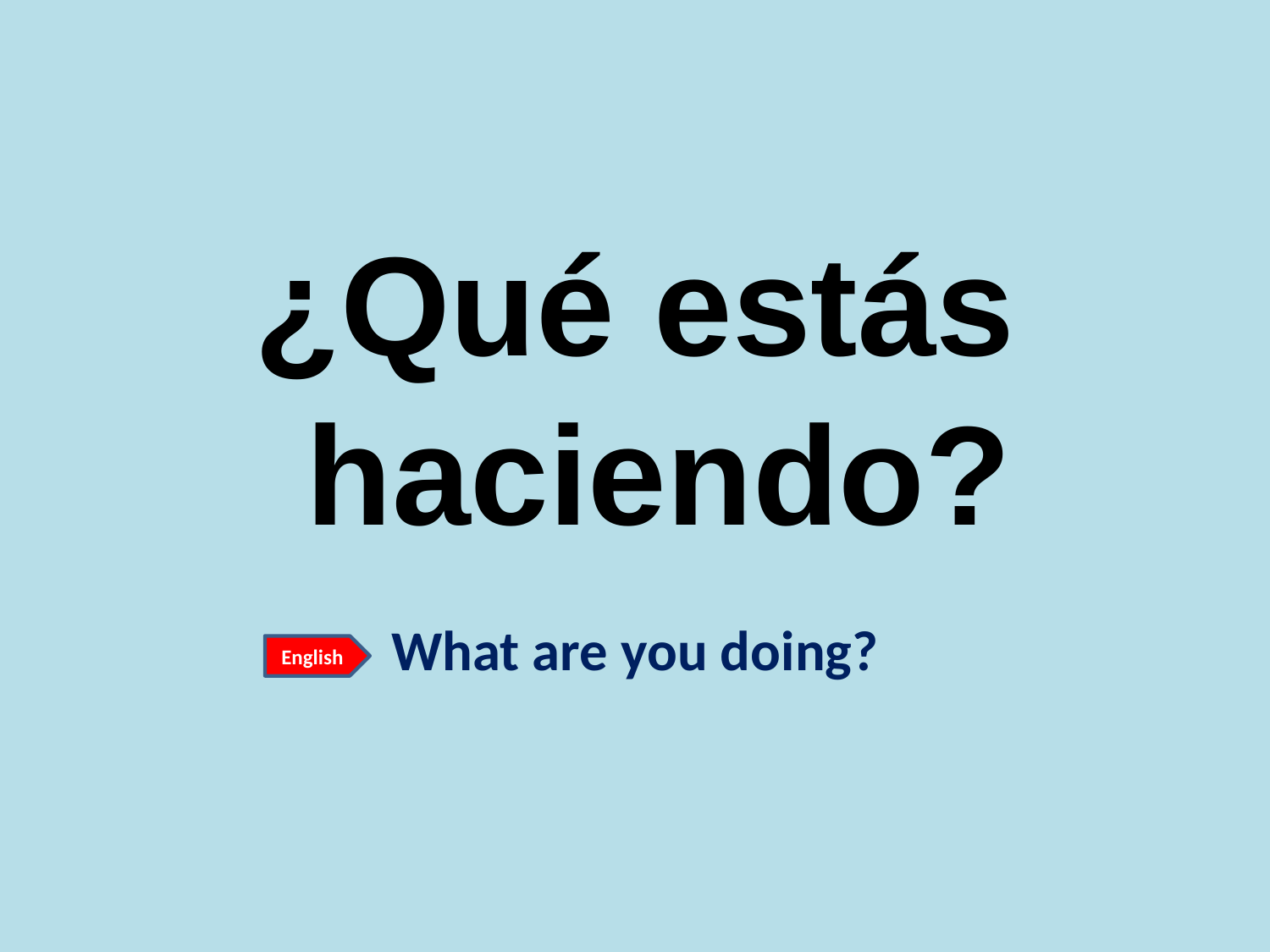

¿Qué estás haciendo?

What are you doing?
English